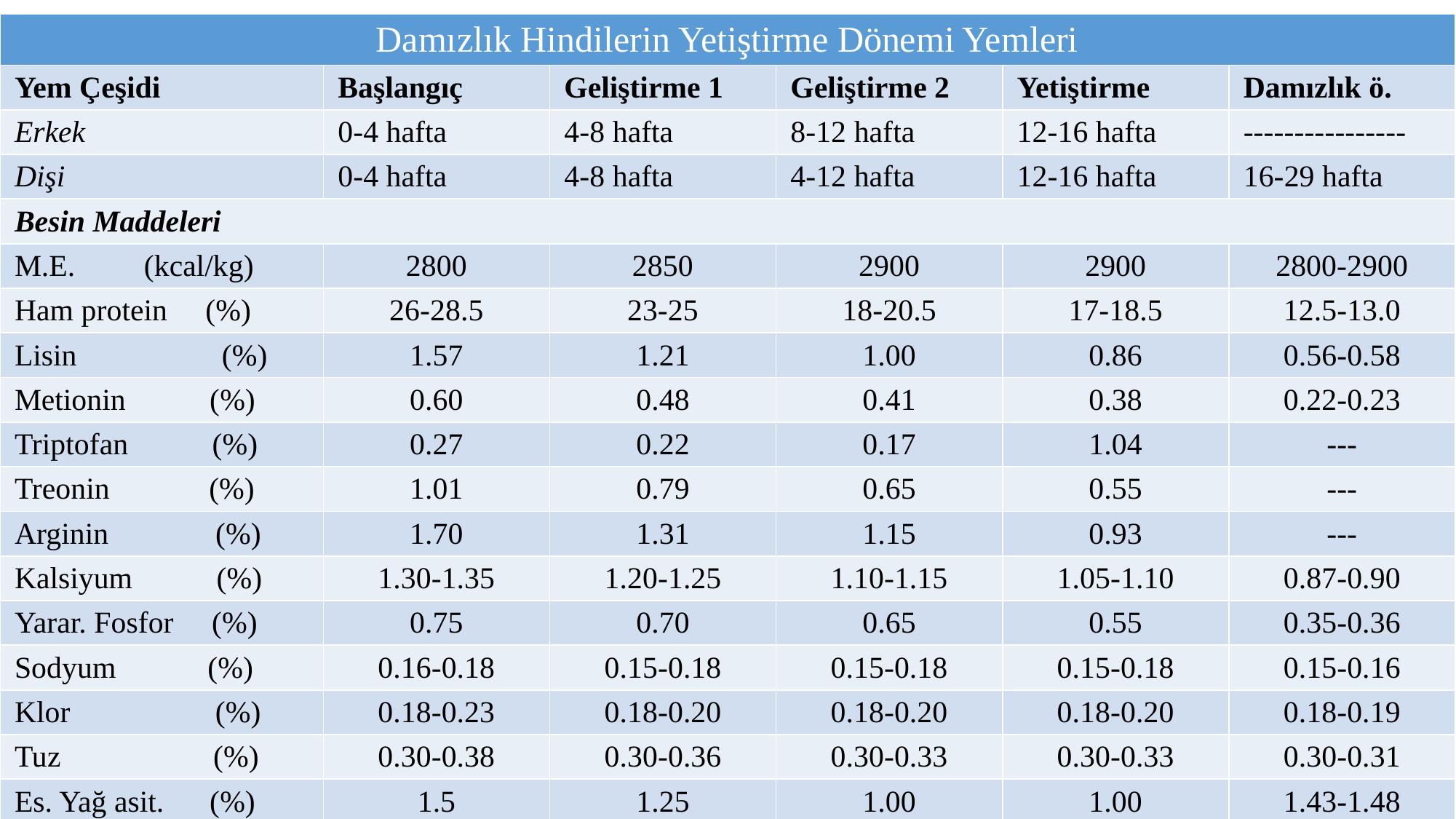

| Damızlık Hindilerin Yetiştirme Dönemi Yemleri |  |  |  |  |  |
| --- | --- | --- | --- | --- | --- |
| Yem Çeşidi | Başlangıç | Geliştirme 1 | Geliştirme 2 | Yetiştirme | Damızlık ö. |
| Erkek | 0-4 hafta | 4-8 hafta | 8-12 hafta | 12-16 hafta | ---------------- |
| Dişi | 0-4 hafta | 4-8 hafta | 4-12 hafta | 12-16 hafta | 16-29 hafta |
| Besin Maddeleri |  |  |  |  |  |
| M.E. (kcal/kg) | 2800 | 2850 | 2900 | 2900 | 2800-2900 |
| Ham protein (%) | 26-28.5 | 23-25 | 18-20.5 | 17-18.5 | 12.5-13.0 |
| Lisin (%) | 1.57 | 1.21 | 1.00 | 0.86 | 0.56-0.58 |
| Metionin (%) | 0.60 | 0.48 | 0.41 | 0.38 | 0.22-0.23 |
| Triptofan (%) | 0.27 | 0.22 | 0.17 | 1.04 | --- |
| Treonin (%) | 1.01 | 0.79 | 0.65 | 0.55 | --- |
| Arginin (%) | 1.70 | 1.31 | 1.15 | 0.93 | --- |
| Kalsiyum (%) | 1.30-1.35 | 1.20-1.25 | 1.10-1.15 | 1.05-1.10 | 0.87-0.90 |
| Yarar. Fosfor (%) | 0.75 | 0.70 | 0.65 | 0.55 | 0.35-0.36 |
| Sodyum (%) | 0.16-0.18 | 0.15-0.18 | 0.15-0.18 | 0.15-0.18 | 0.15-0.16 |
| Klor (%) | 0.18-0.23 | 0.18-0.20 | 0.18-0.20 | 0.18-0.20 | 0.18-0.19 |
| Tuz (%) | 0.30-0.38 | 0.30-0.36 | 0.30-0.33 | 0.30-0.33 | 0.30-0.31 |
| Es. Yağ asit. (%) | 1.5 | 1.25 | 1.00 | 1.00 | 1.43-1.48 |